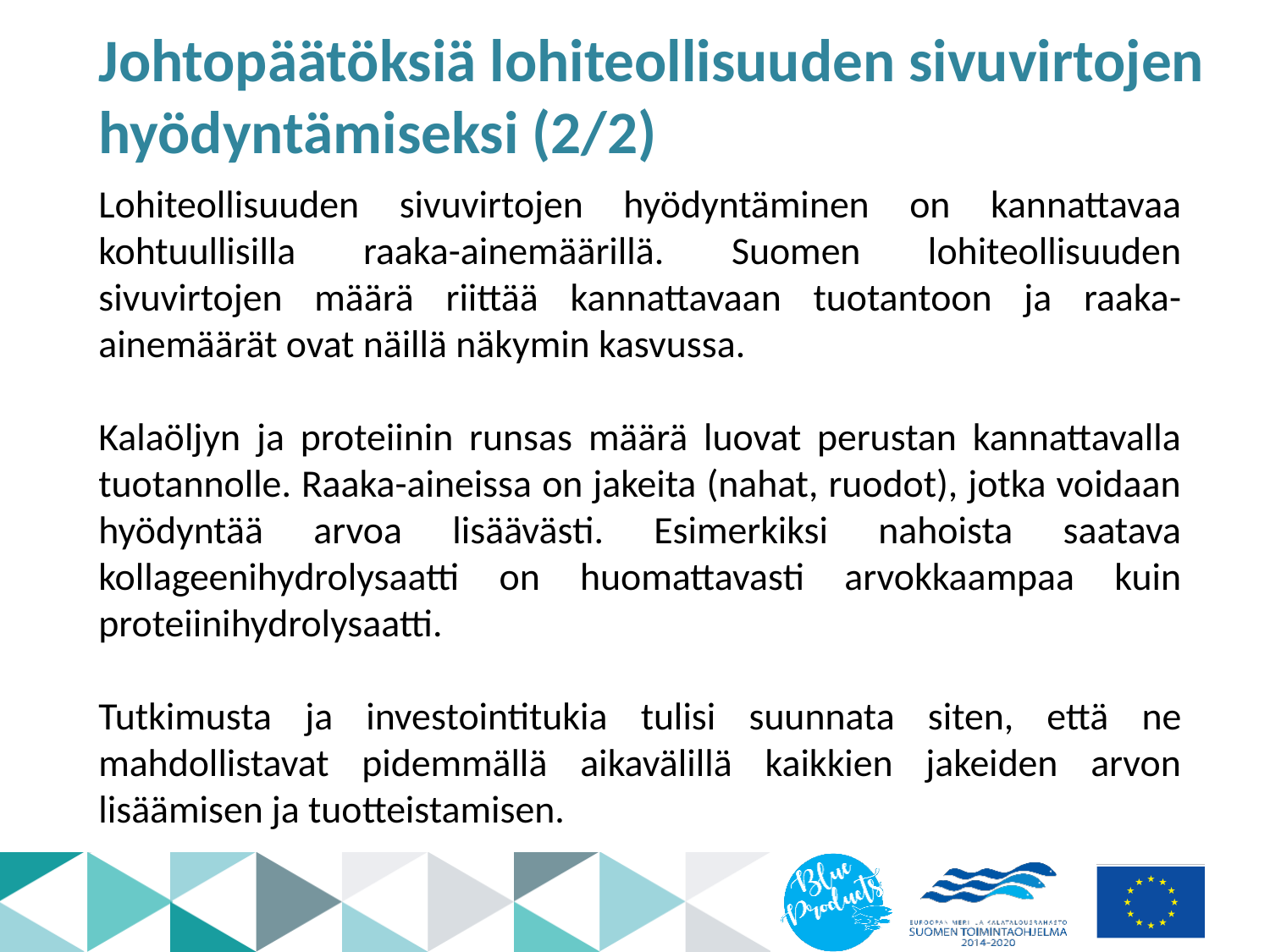

# Johtopäätöksiä lohiteollisuuden sivuvirtojen hyödyntämiseksi (2/2)
Lohiteollisuuden sivuvirtojen hyödyntäminen on kannattavaa kohtuullisilla raaka-ainemäärillä. Suomen lohiteollisuuden sivuvirtojen määrä riittää kannattavaan tuotantoon ja raaka-ainemäärät ovat näillä näkymin kasvussa.

Kalaöljyn ja proteiinin runsas määrä luovat perustan kannattavalla tuotannolle. Raaka-aineissa on jakeita (nahat, ruodot), jotka voidaan hyödyntää arvoa lisäävästi. Esimerkiksi nahoista saatava kollageenihydrolysaatti on huomattavasti arvokkaampaa kuin proteiinihydrolysaatti.

Tutkimusta ja investointitukia tulisi suunnata siten, että ne mahdollistavat pidemmällä aikavälillä kaikkien jakeiden arvon lisäämisen ja tuotteistamisen.